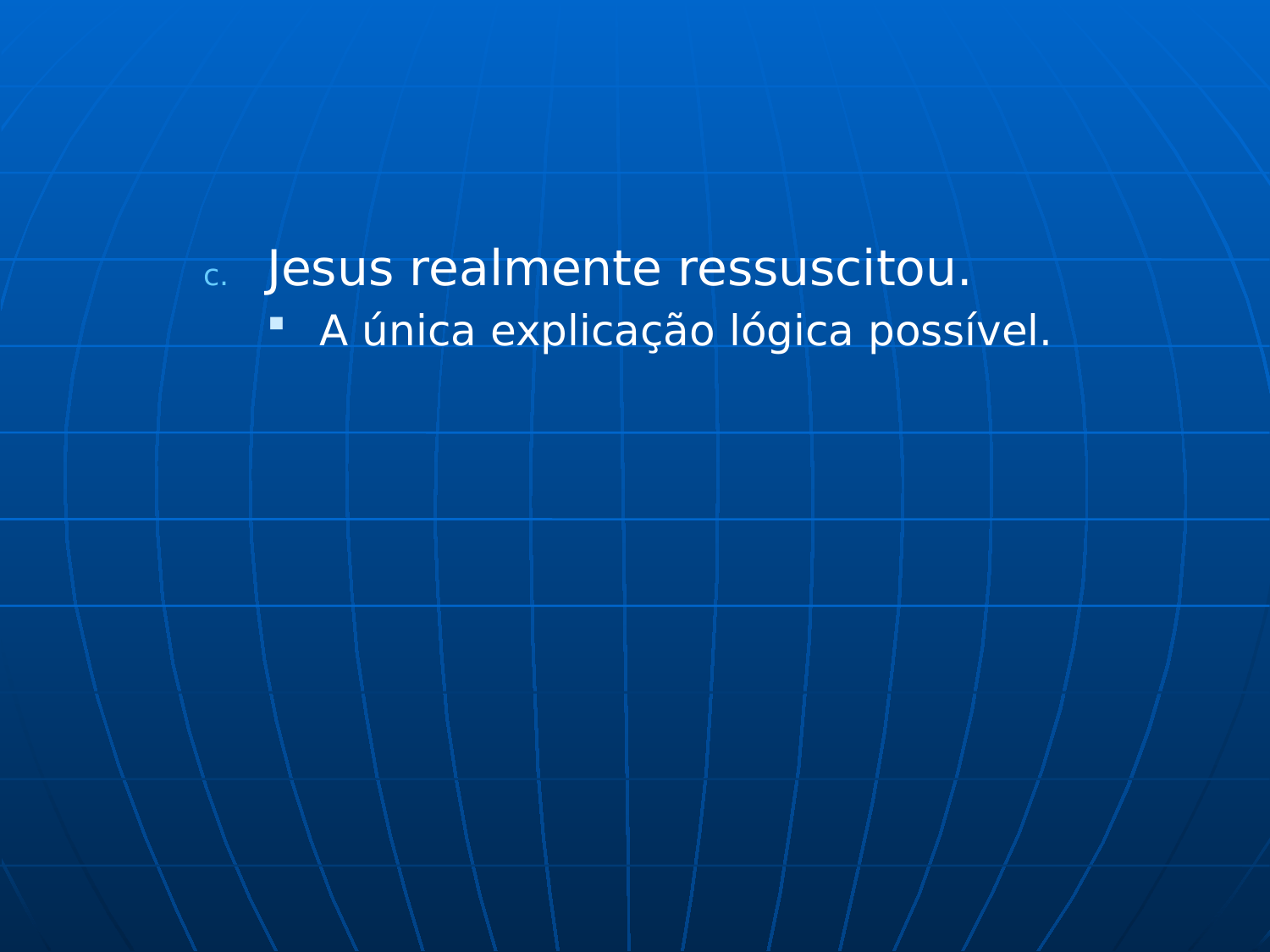

Jesus realmente ressuscitou.
A única explicação lógica possível.